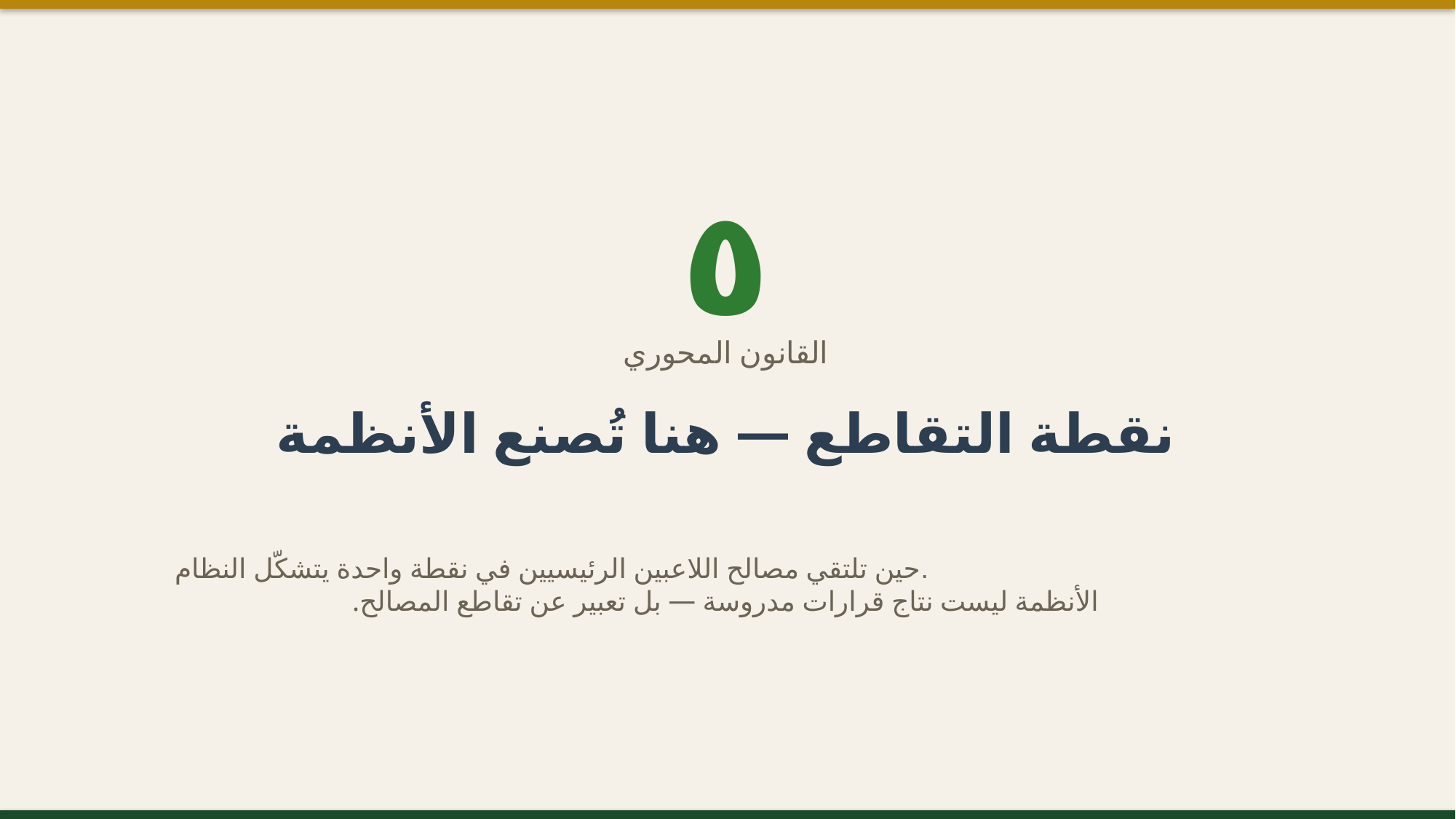

٥
القانون المحوري
نقطة التقاطع — هنا تُصنع الأنظمة
حين تلتقي مصالح اللاعبين الرئيسيين في نقطة واحدة يتشكّل النظام.
الأنظمة ليست نتاج قرارات مدروسة — بل تعبير عن تقاطع المصالح.